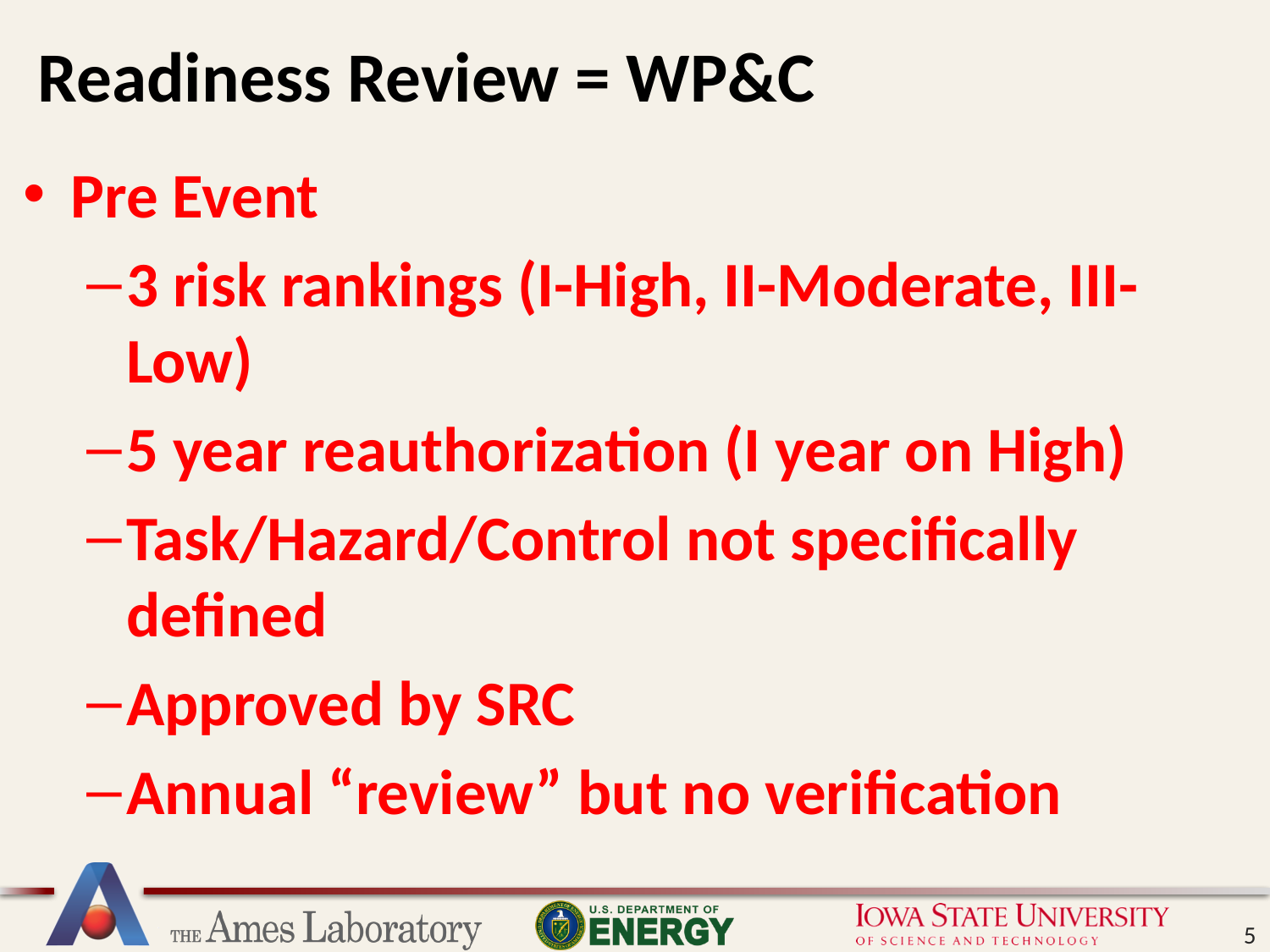

# Readiness Review = WP&C
Pre Event
3 risk rankings (I-High, II-Moderate, III-Low)
5 year reauthorization (I year on High)
Task/Hazard/Control not specifically defined
Approved by SRC
Annual “review” but no verification